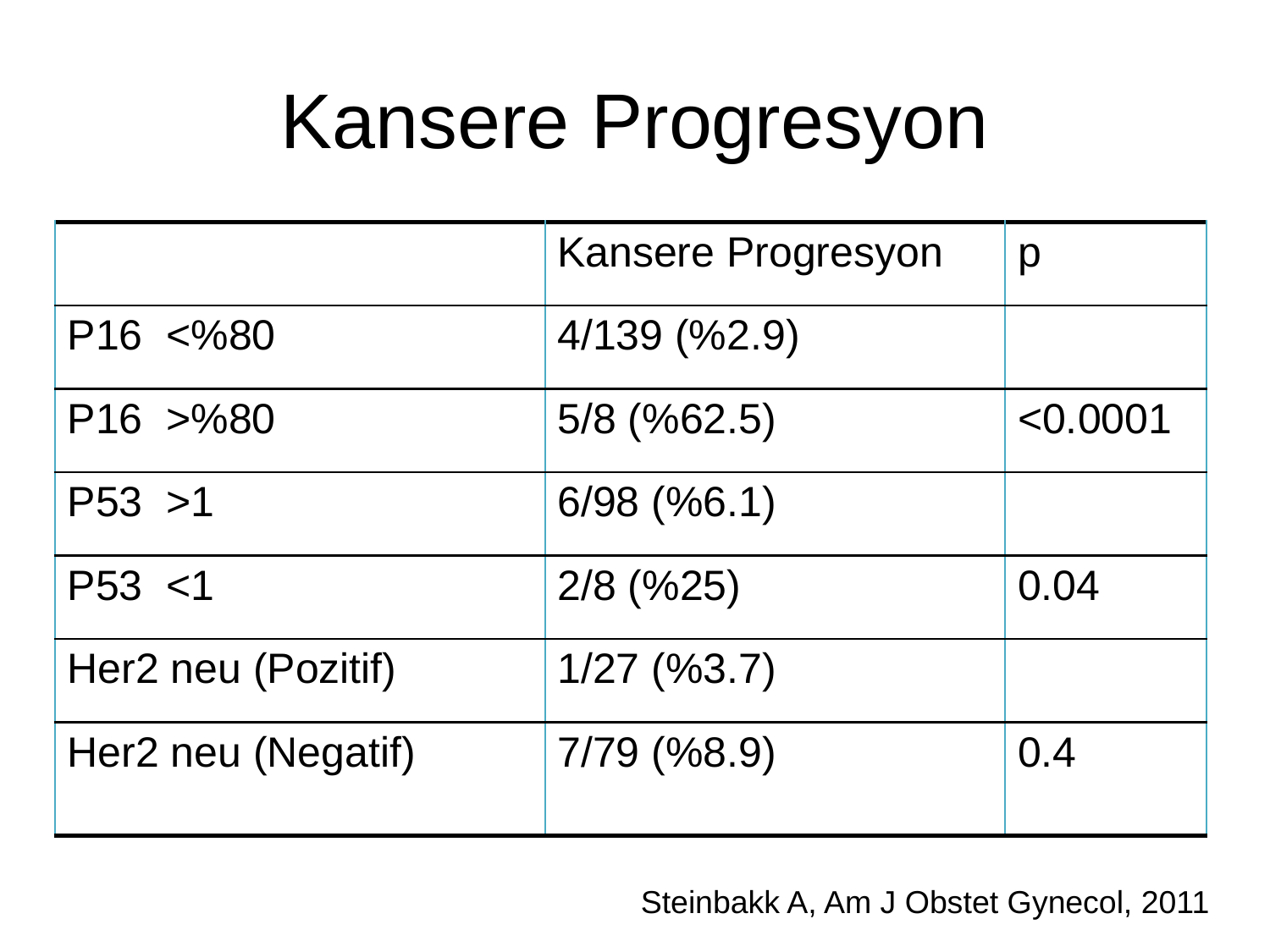

# Kansere Progresyon
|  | Kansere Progresyon | p |
| --- | --- | --- |
| P16 <%80 | 4/139 (%2.9) |  |
| P16 >%80 | 5/8 (%62.5) | <0.0001 |
| P53 >1 | 6/98 (%6.1) |  |
| P53 <1 | 2/8 (%25) | 0.04 |
| Her2 neu (Pozitif) | 1/27 (%3.7) |  |
| Her2 neu (Negatif) | 7/79 (%8.9) | 0.4 |
Steinbakk A, Am J Obstet Gynecol, 2011